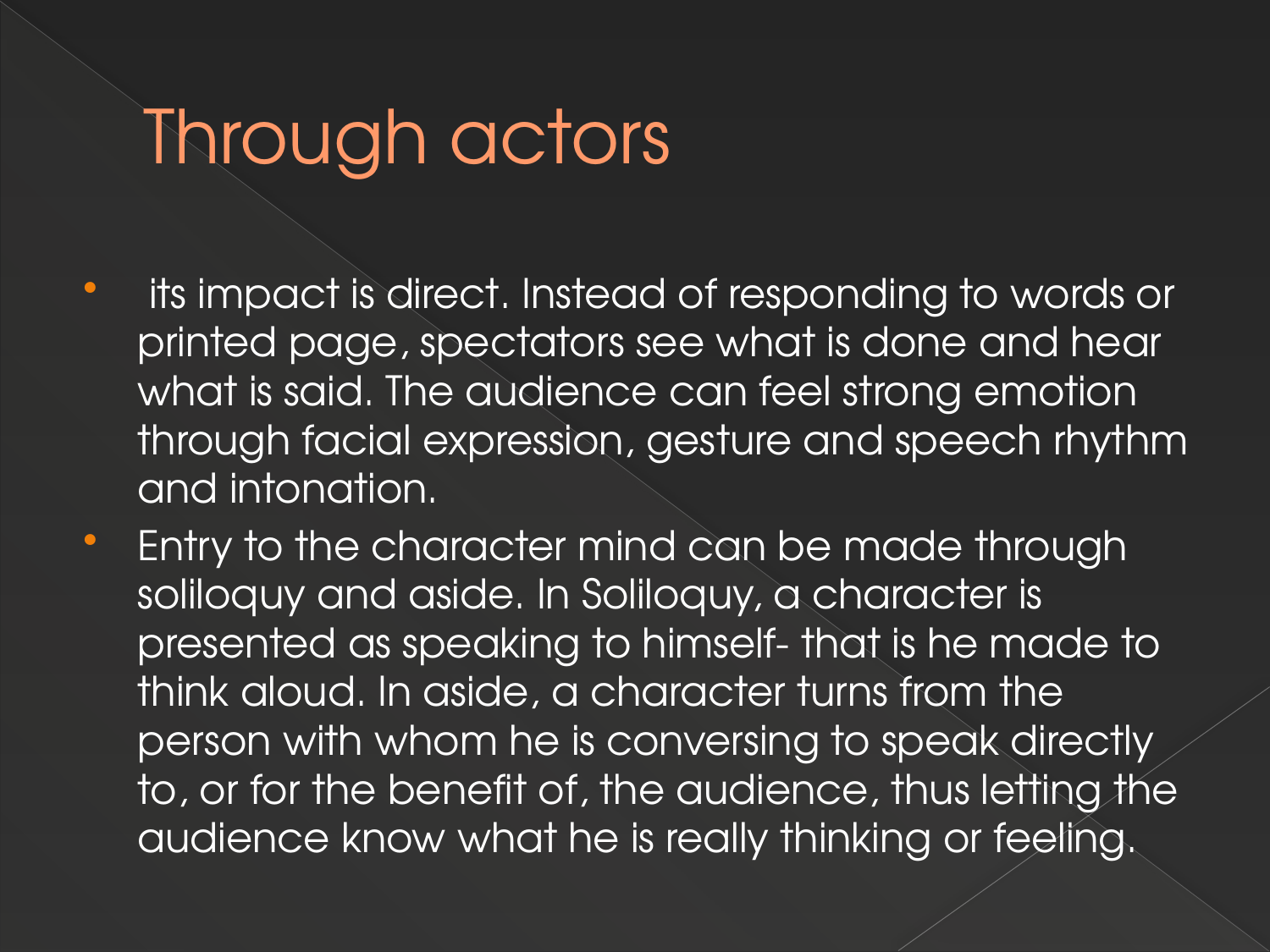

# Through actors
 its impact is direct. Instead of responding to words or printed page, spectators see what is done and hear what is said. The audience can feel strong emotion through facial expression, gesture and speech rhythm and intonation.
Entry to the character mind can be made through soliloquy and aside. In Soliloquy, a character is presented as speaking to himself- that is he made to think aloud. In aside, a character turns from the person with whom he is conversing to speak directly to, or for the benefit of, the audience, thus letting the audience know what he is really thinking or feeling.